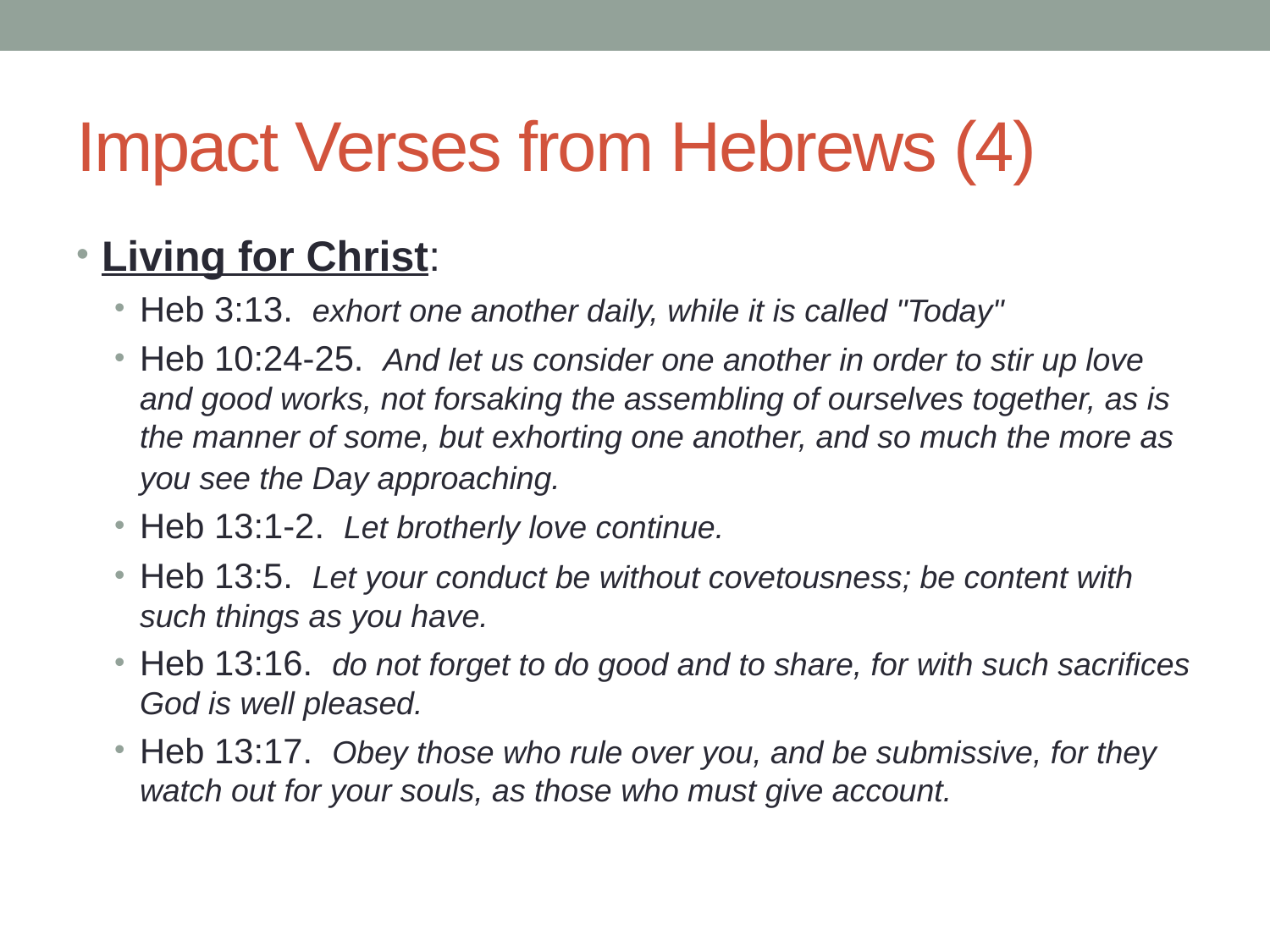

# Impact Verses from Hebrews (4)
Living for Christ:
Heb 3:13.  exhort one another daily, while it is called "Today"
Heb 10:24-25.  And let us consider one another in order to stir up love and good works, not forsaking the assembling of ourselves together, as is the manner of some, but exhorting one another, and so much the more as you see the Day approaching.
Heb 13:1-2.  Let brotherly love continue.
Heb 13:5.  Let your conduct be without covetousness; be content with such things as you have.
Heb 13:16.  do not forget to do good and to share, for with such sacrifices God is well pleased.
Heb 13:17.  Obey those who rule over you, and be submissive, for they watch out for your souls, as those who must give account.